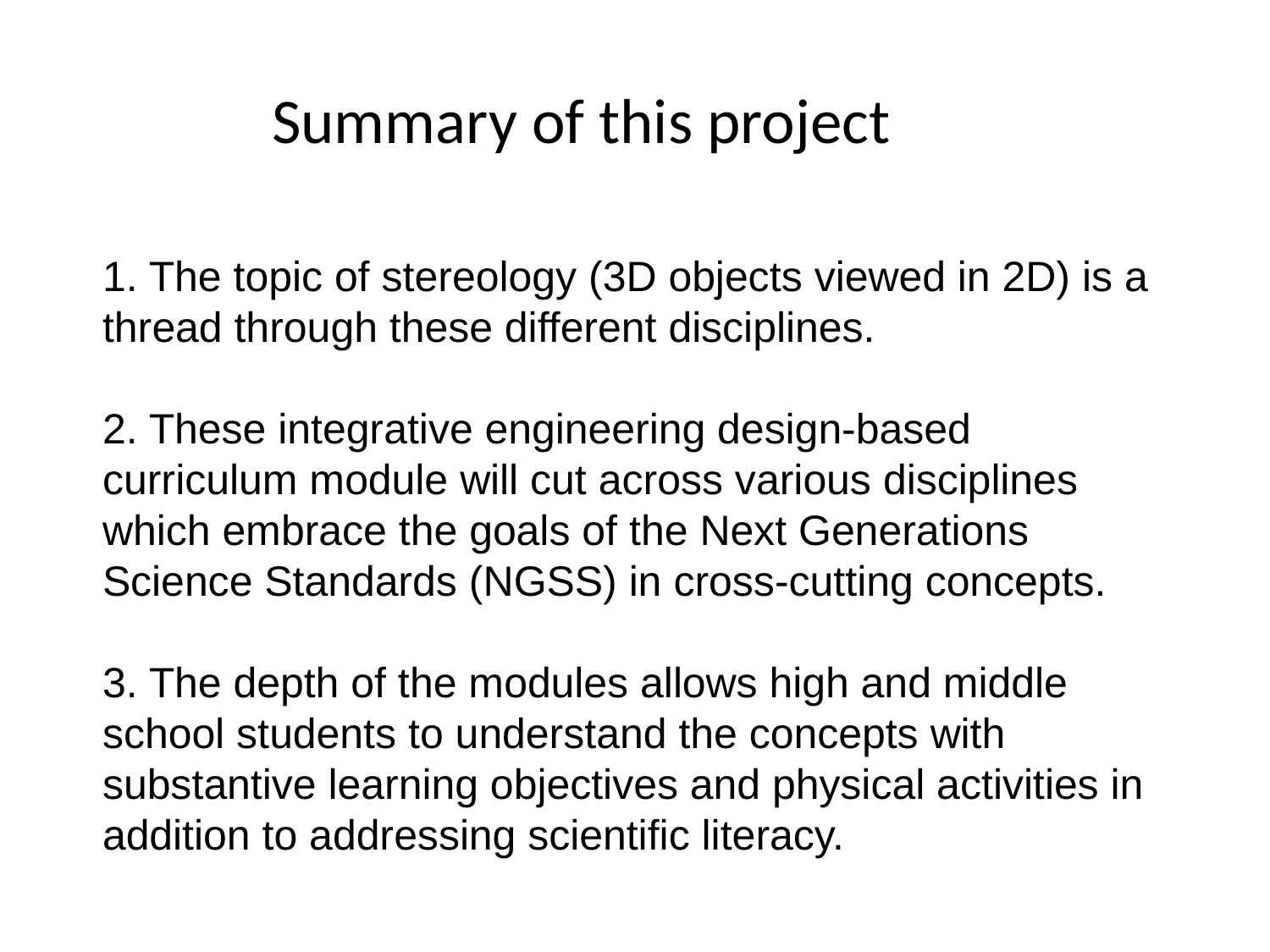

Summary of this project
1. The topic of stereology (3D objects viewed in 2D) is a thread through these different disciplines.

2. These integrative engineering design-based curriculum module will cut across various disciplines which embrace the goals of the Next Generations Science Standards (NGSS) in cross-cutting concepts.

3. The depth of the modules allows high and middle school students to understand the concepts with substantive learning objectives and physical activities in addition to addressing scientific literacy.